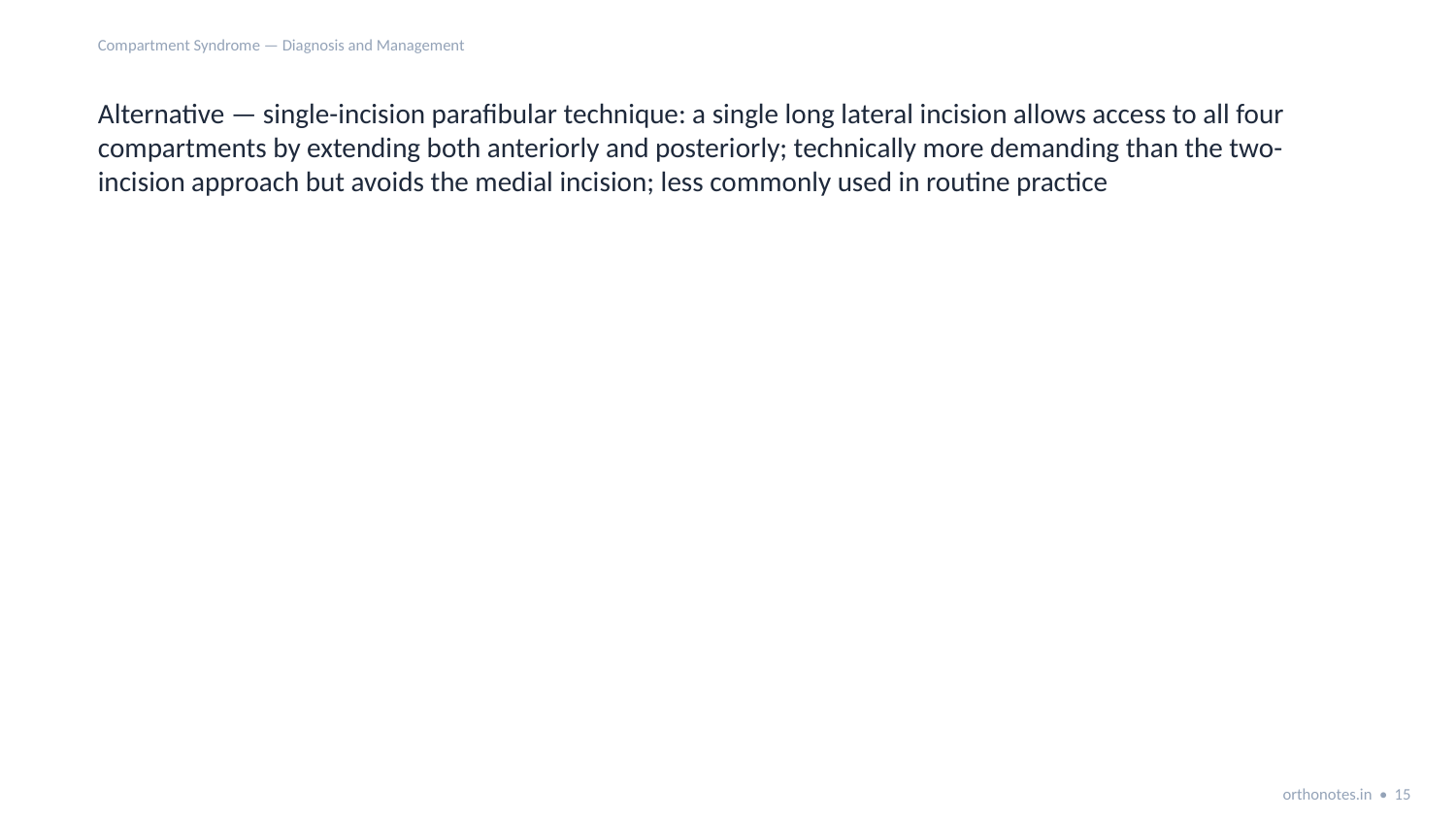

Compartment Syndrome — Diagnosis and Management
Alternative — single-incision parafibular technique: a single long lateral incision allows access to all four compartments by extending both anteriorly and posteriorly; technically more demanding than the two-incision approach but avoids the medial incision; less commonly used in routine practice
orthonotes.in  •  15